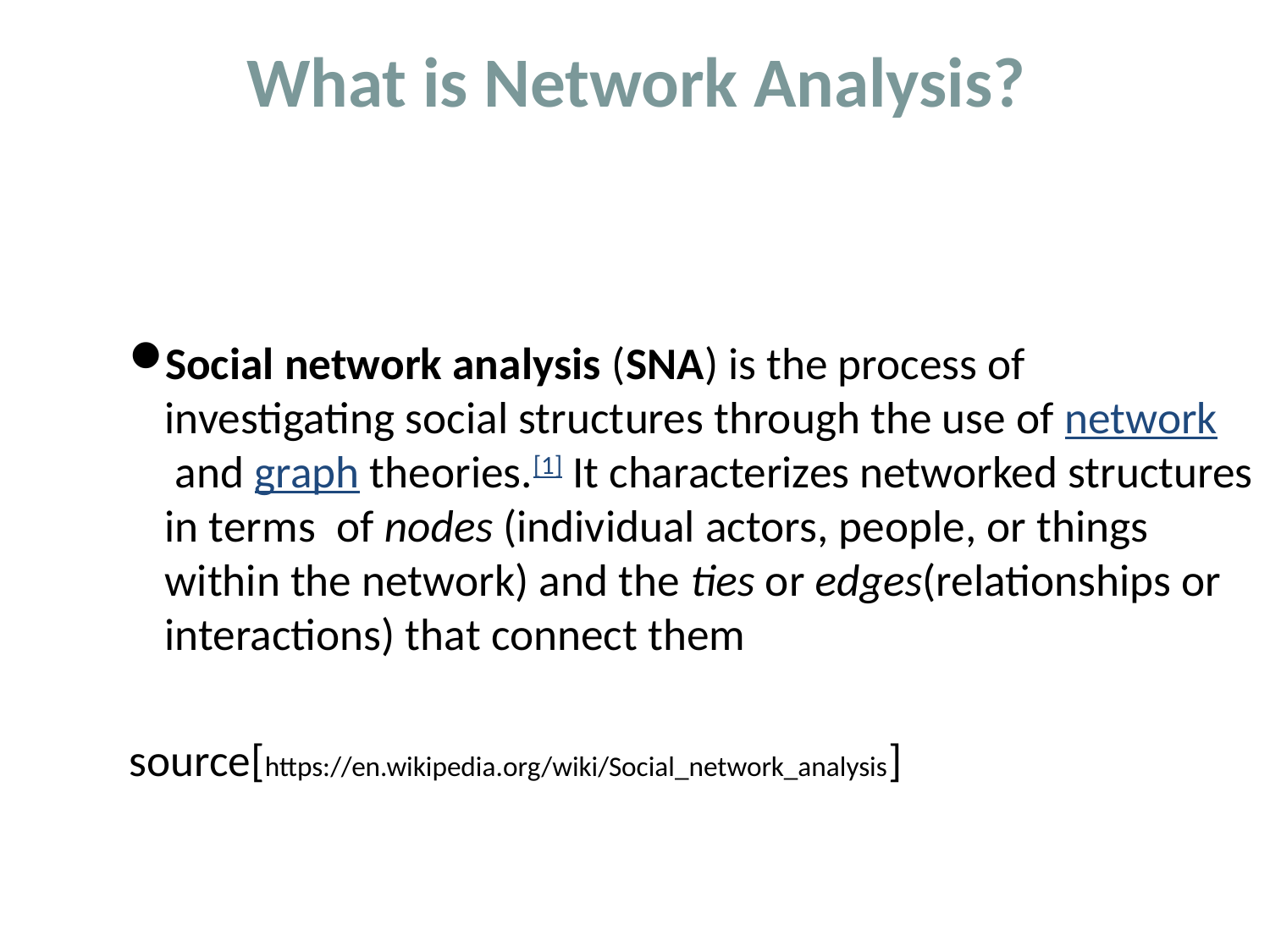

# What is Network Analysis?
Social network analysis (SNA) is the process of investigating social structures through the use of network and graph theories.[1] It characterizes networked structures in terms  of nodes (individual actors, people, or things within the network) and the ties or edges(relationships or interactions) that connect them

source[https://en.wikipedia.org/wiki/Social_network_analysis]